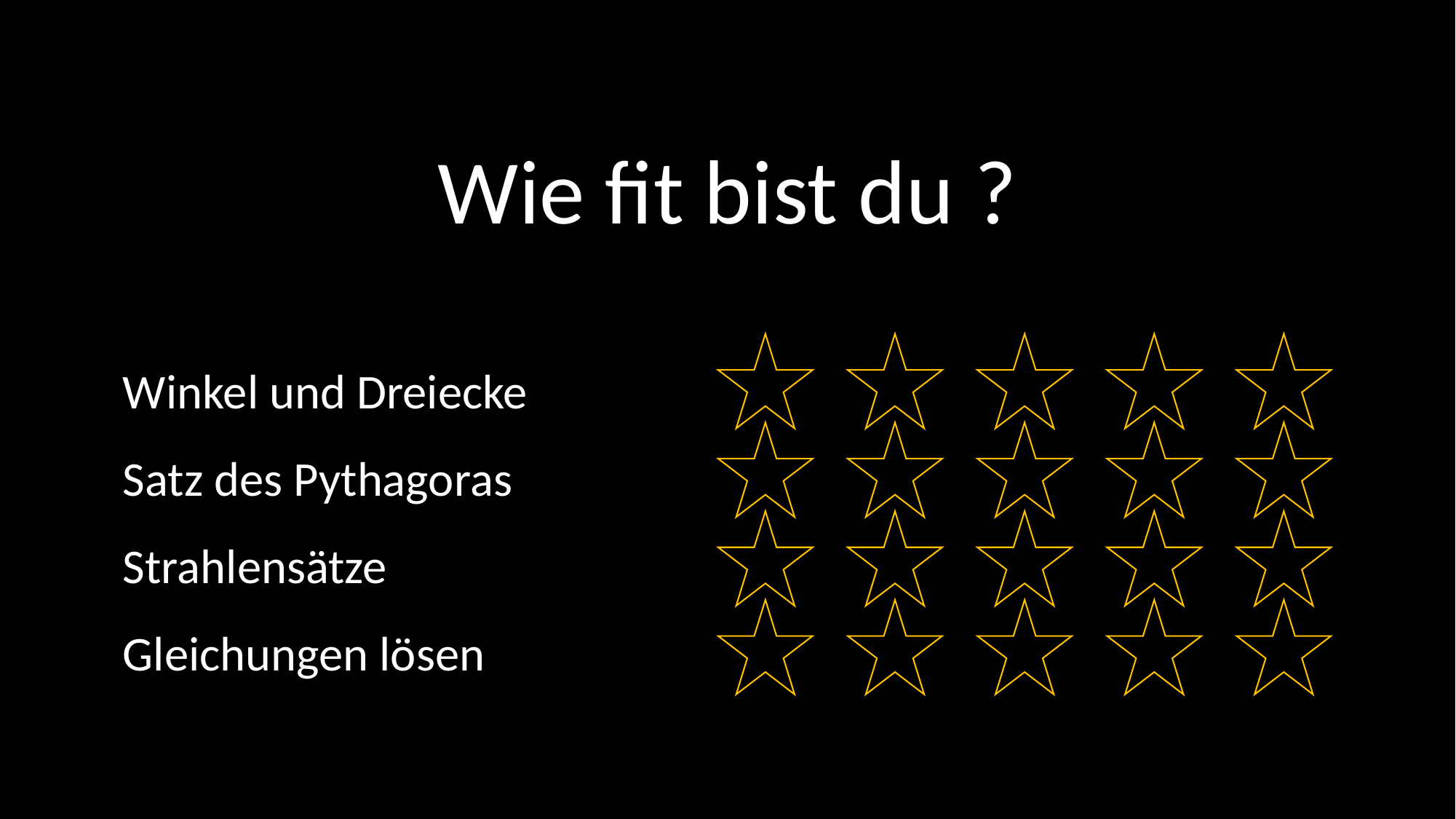

Wie fit bist du ?

Winkel und Dreiecke
Satz des Pythagoras
Strahlensätze
Gleichungen lösen